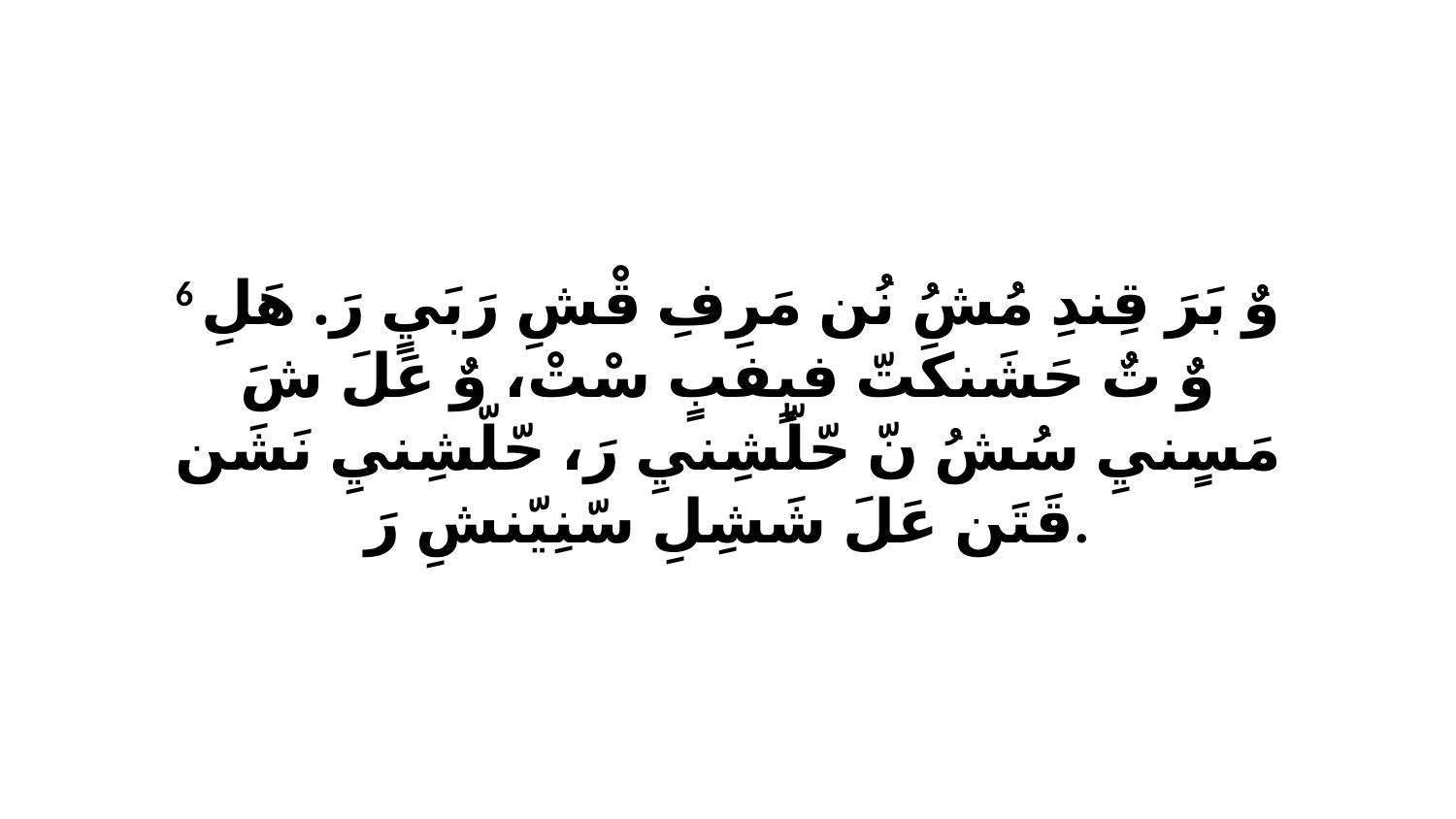

6 وٌ بَرَ قِندِ مُشُ نُن مَرِفِ قْشِ رَبَيٍ رَ. هَلِ وٌ تٌ حَشَنكَتّ فبٍفبٍ سْتْ، وٌ عَلَ شَ مَسٍنيِ سُشُ نّ حّلّشِنيِ رَ، حّلّشِنيِ نَشَن قَتَن عَلَ شَشِلِ سّنِيّنشِ رَ.